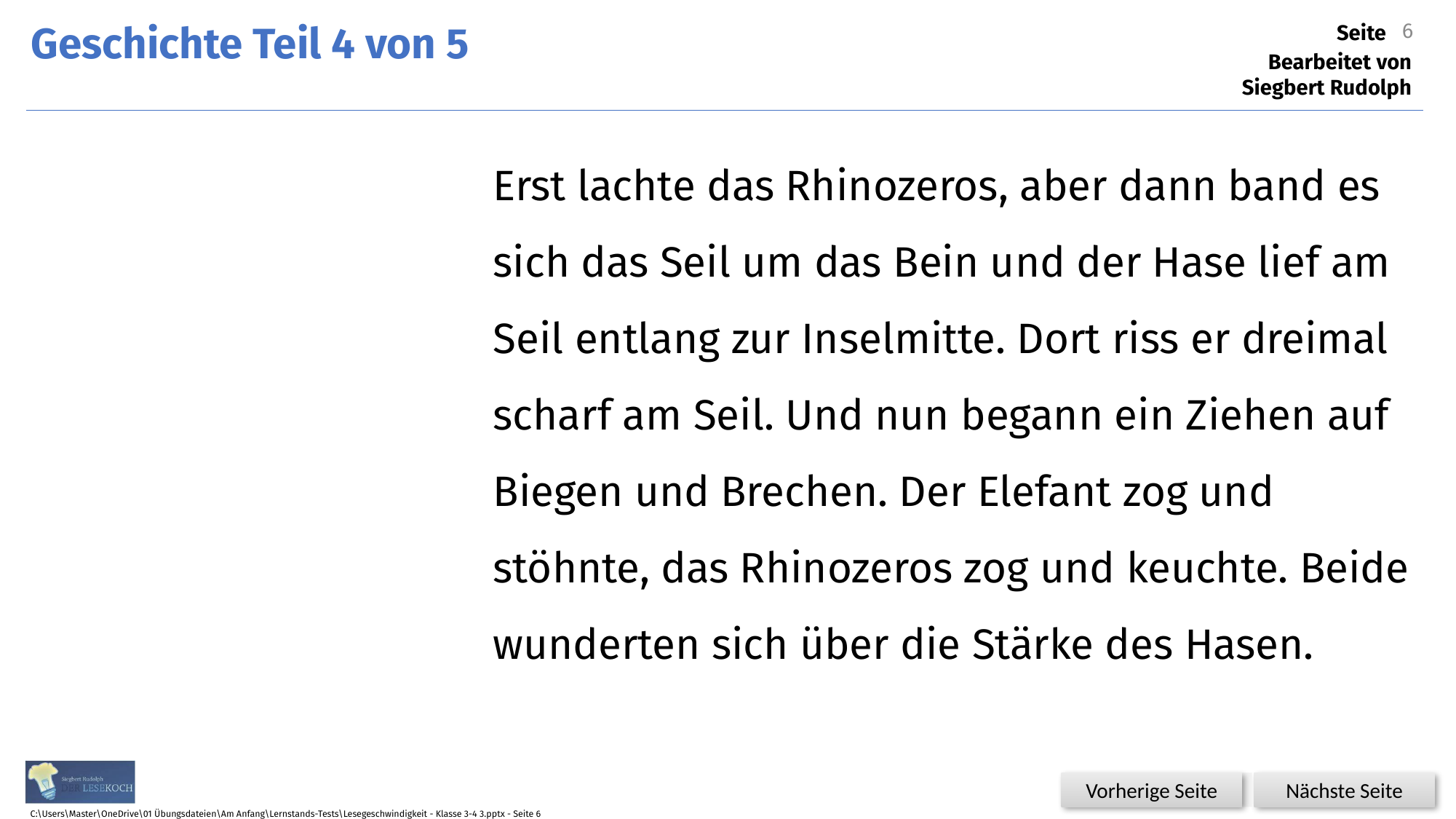

6
Geschichte Teil 4 von 5
Erst lachte das Rhinozeros, aber dann band es sich das Seil um das Bein und der Hase lief am Seil entlang zur Inselmitte. Dort riss er dreimal scharf am Seil. Und nun begann ein Ziehen auf Biegen und Brechen. Der Elefant zog und stöhnte, das Rhinozeros zog und keuchte. Beide wunderten sich über die Stärke des Hasen.
C:\Users\Master\OneDrive\01 Übungsdateien\Am Anfang\Lernstands-Tests\Lesegeschwindigkeit - Klasse 3-4 3.pptx - Seite 6